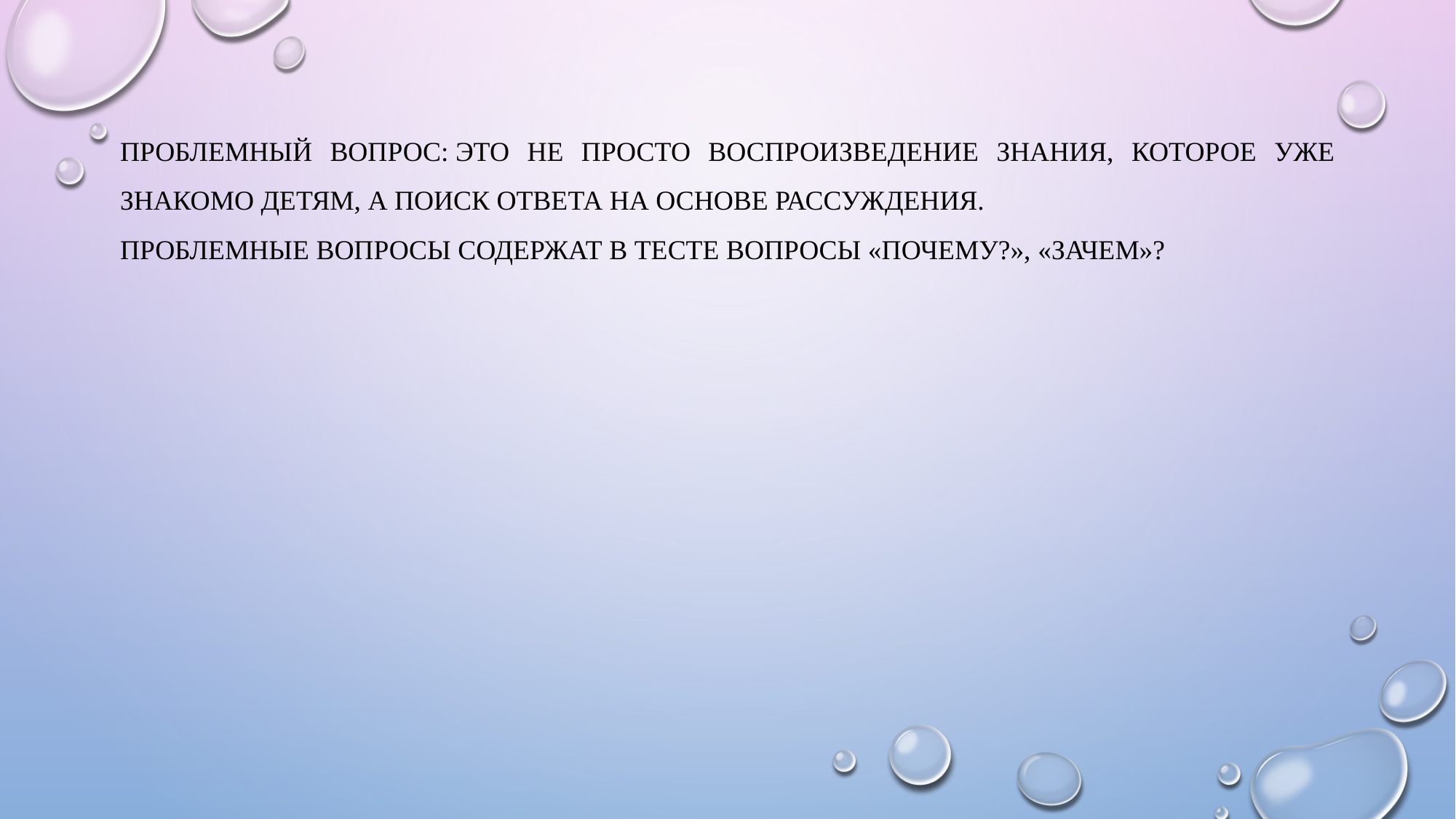

Проблемный вопрос: это не просто воспроизведение знания, которое уже знакомо детям, а поиск ответа на основе рассуждения.
Проблемные вопросы содержат в тесте вопросы «почему?», «зачем»?